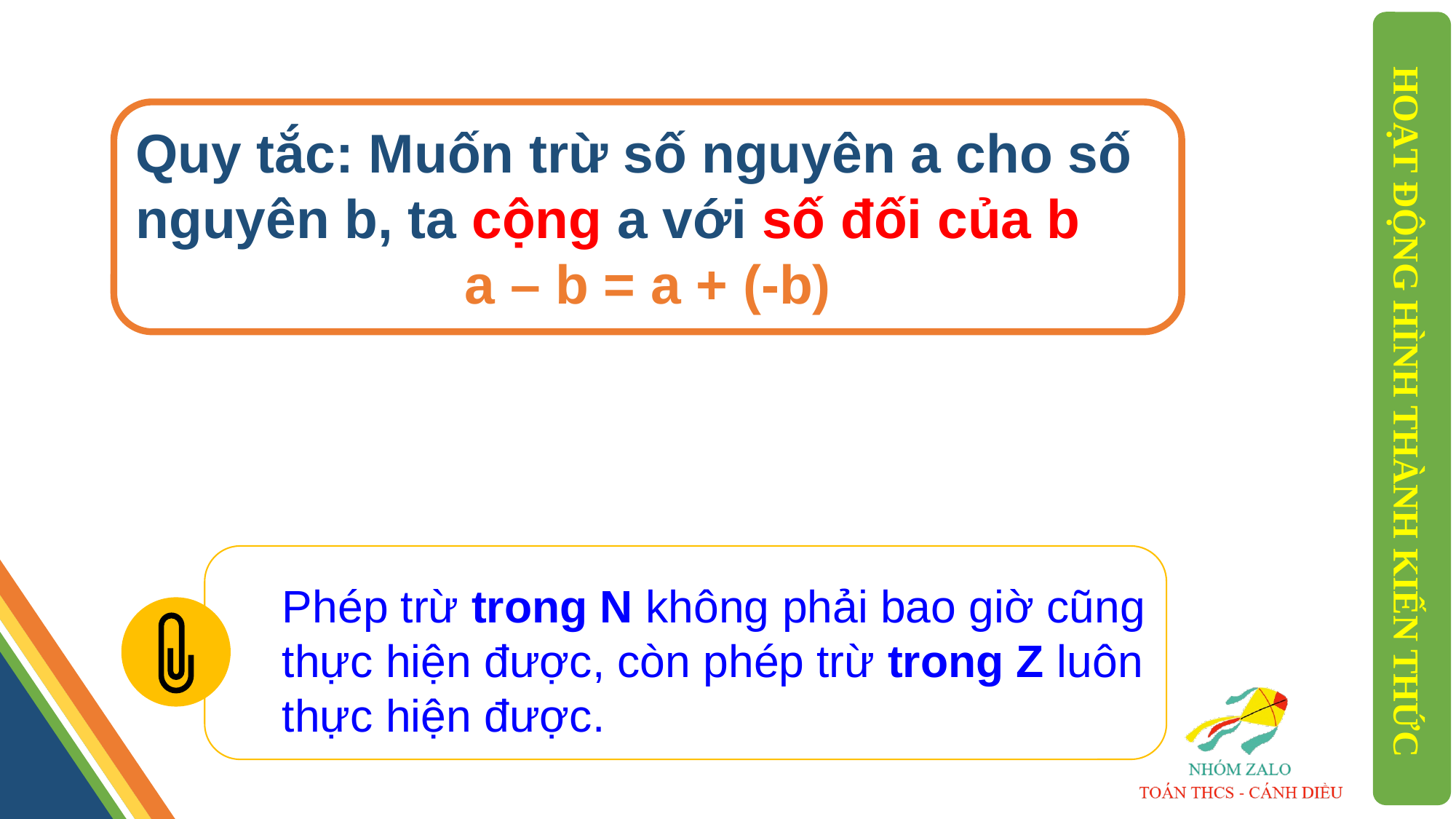

Quy tắc: Muốn trừ số nguyên a cho số nguyên b, ta cộng a với số đối của b
a – b = a + (-b)

HOẠT ĐỘNG HÌNH THÀNH KIẾN THỨC

Phép trừ trong N không phải bao giờ cũng thực hiện được, còn phép trừ trong Z luôn thực hiện được.